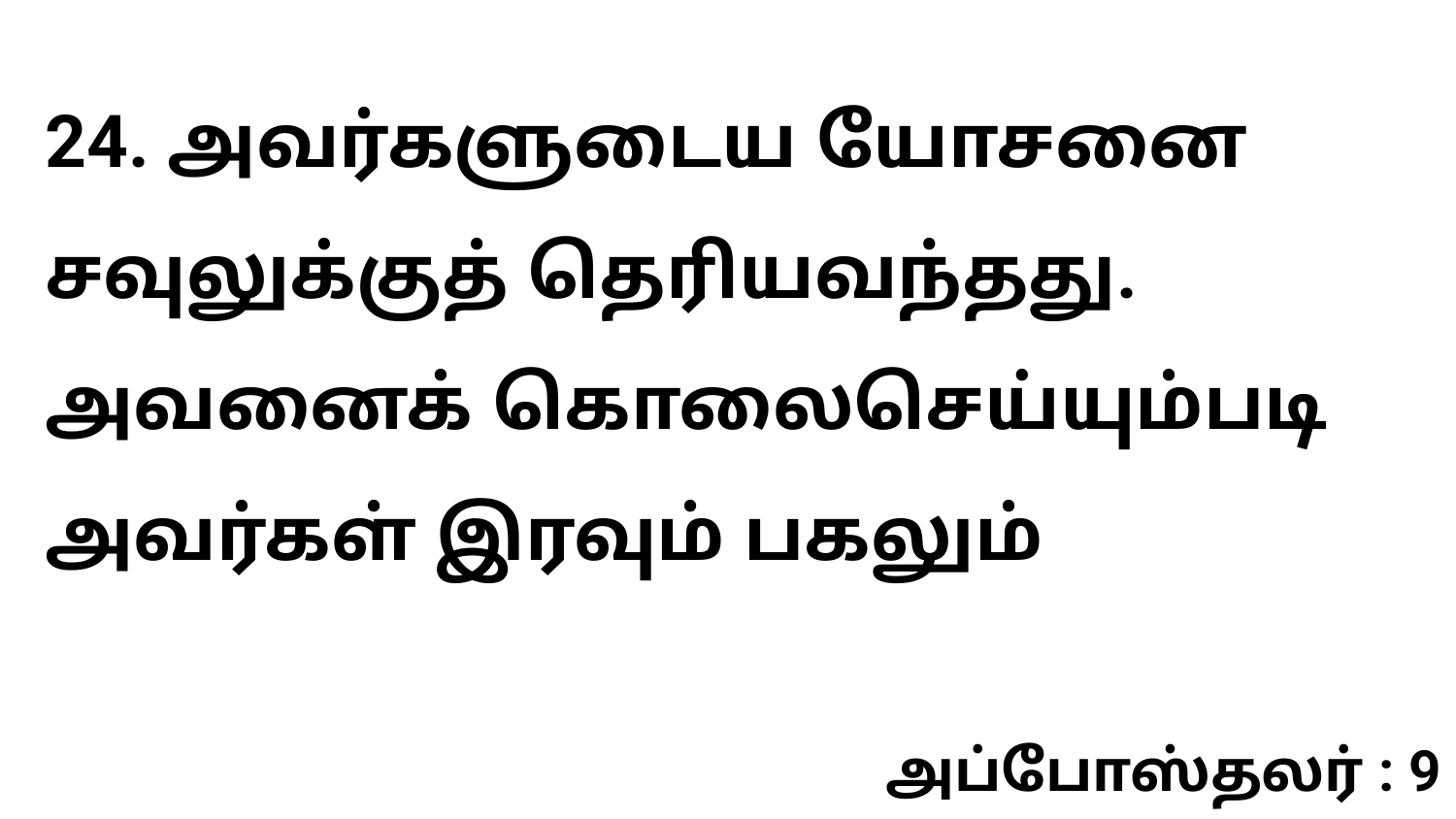

24. அவர்களுடைய யோசனை சவுலுக்குத் தெரியவந்தது. அவனைக் கொலைசெய்யும்படி அவர்கள் இரவும் பகலும்
அப்போஸ்தலர் : 9